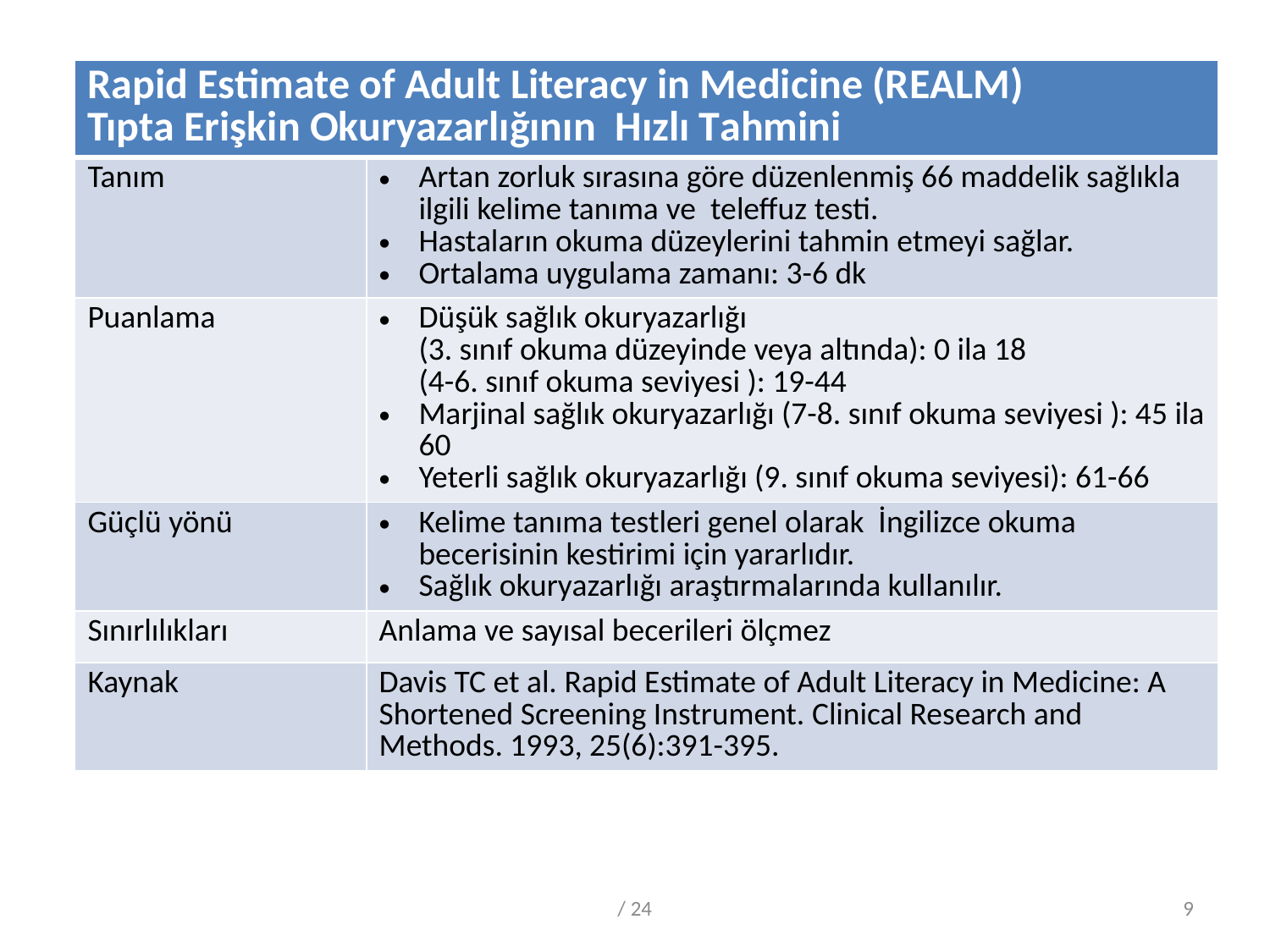

| Rapid Estimate of Adult Literacy in Medicine (REALM) Tıpta Erişkin Okuryazarlığının Hızlı Tahmini |  |
| --- | --- |
| Tanım | Artan zorluk sırasına göre düzenlenmiş 66 maddelik sağlıkla ilgili kelime tanıma ve teleffuz testi. Hastaların okuma düzeylerini tahmin etmeyi sağlar. Ortalama uygulama zamanı: 3-6 dk |
| Puanlama | Düşük sağlık okuryazarlığı (3. sınıf okuma düzeyinde veya altında): 0 ila 18 (4-6. sınıf okuma seviyesi ): 19-44 Marjinal sağlık okuryazarlığı (7-8. sınıf okuma seviyesi ): 45 ila 60 Yeterli sağlık okuryazarlığı (9. sınıf okuma seviyesi): 61-66 |
| Güçlü yönü | Kelime tanıma testleri genel olarak İngilizce okuma becerisinin kestirimi için yararlıdır. Sağlık okuryazarlığı araştırmalarında kullanılır. |
| Sınırlılıkları | Anlama ve sayısal becerileri ölçmez |
| Kaynak | Davis TC et al. Rapid Estimate of Adult Literacy in Medicine: A Shortened Screening Instrument. Clinical Research and Methods. 1993, 25(6):391-395. |
/ 24
9